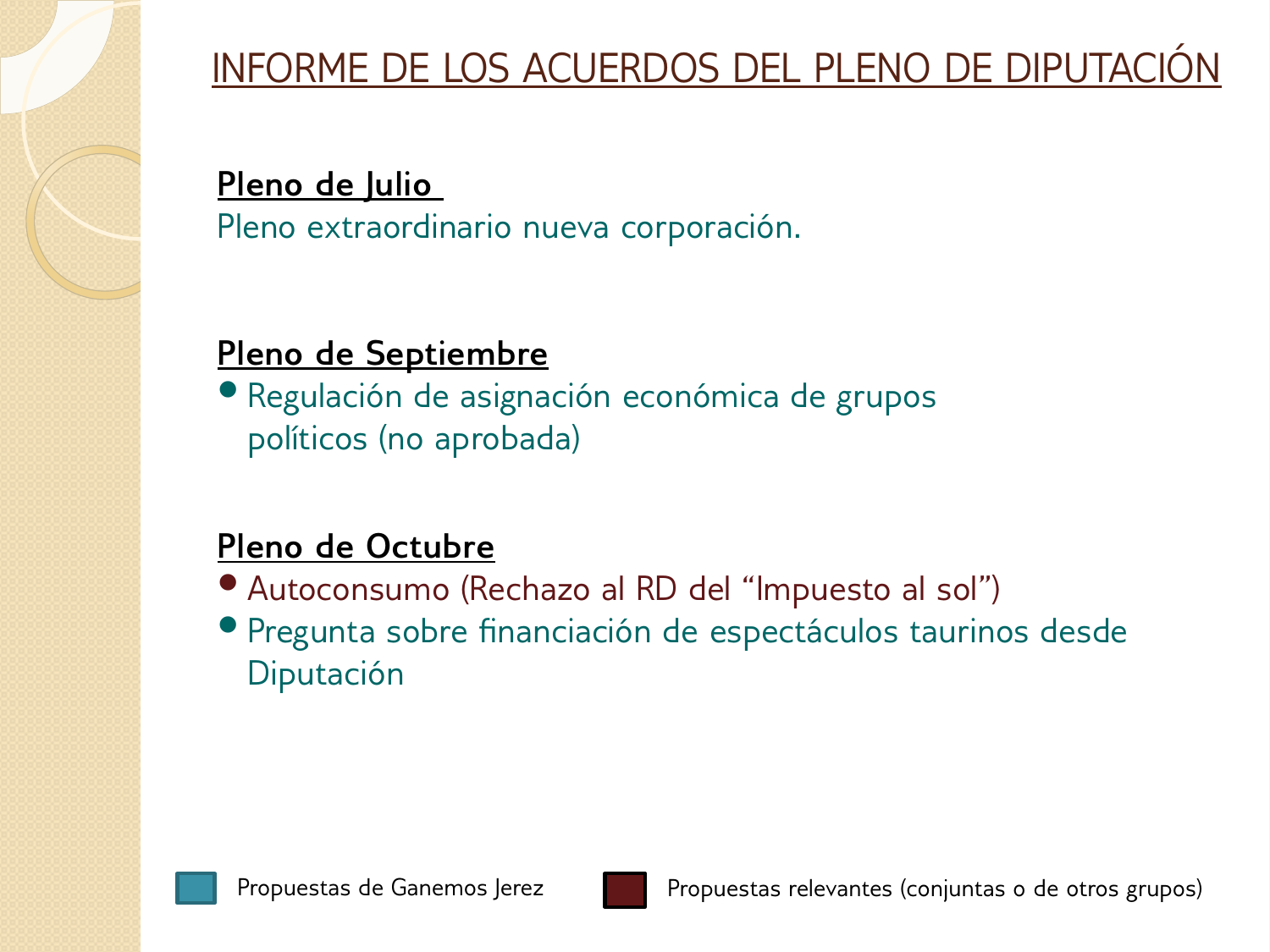

INFORME DE LOS ACUERDOS DEL PLENO DE DIPUTACIÓN

Pleno de Julio
Pleno extraordinario nueva corporación.

Pleno de Septiembre
Regulación de asignación económica de grupos políticos (no aprobada)

Pleno de Octubre
Autoconsumo (Rechazo al RD del “Impuesto al sol”)
Pregunta sobre financiación de espectáculos taurinos desde Diputación

Propuestas de Ganemos Jerez
Propuestas relevantes (conjuntas o de otros grupos)